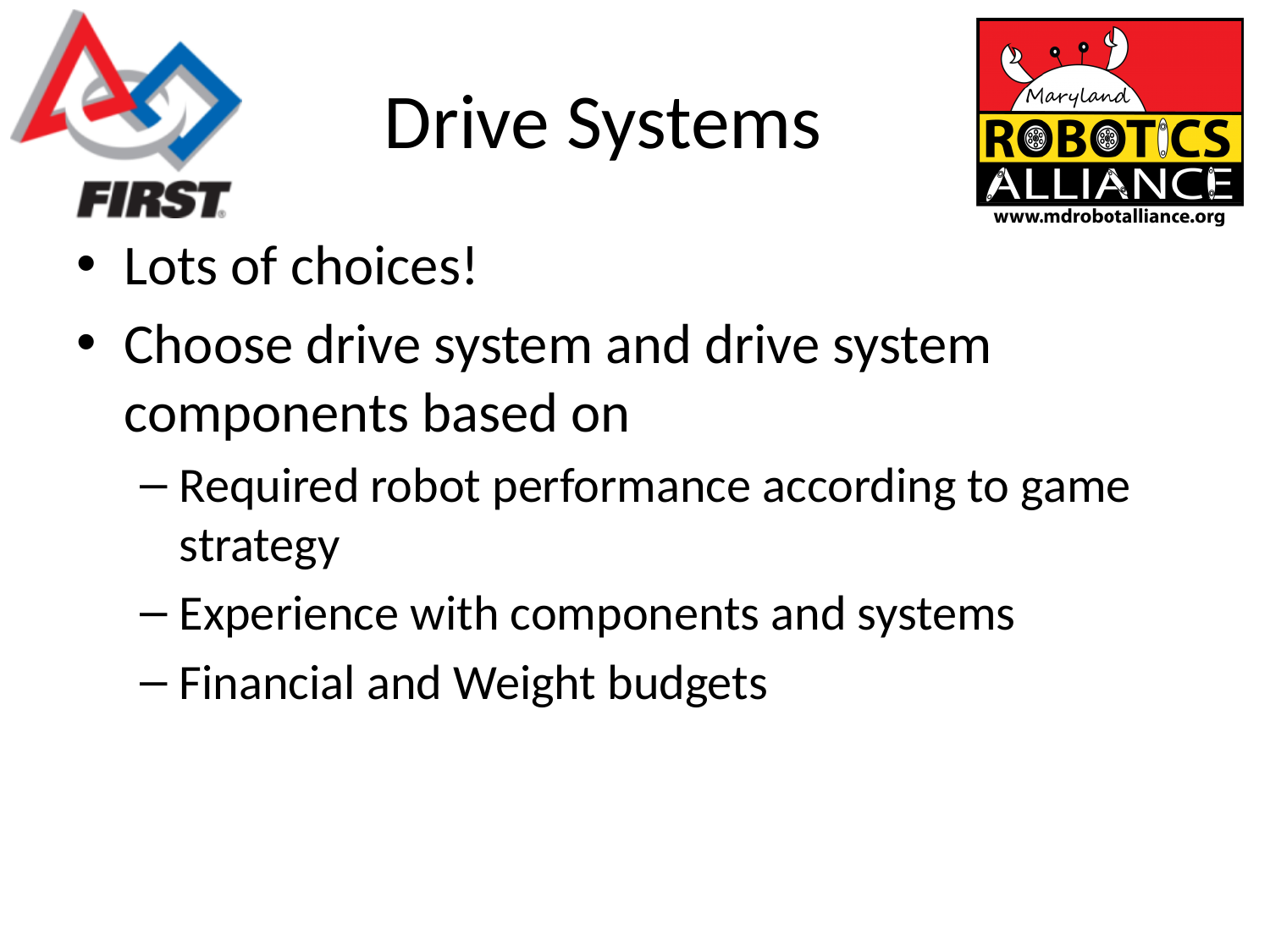

# Drive Systems
Lots of choices!
Choose drive system and drive system components based on
Required robot performance according to game strategy
Experience with components and systems
Financial and Weight budgets